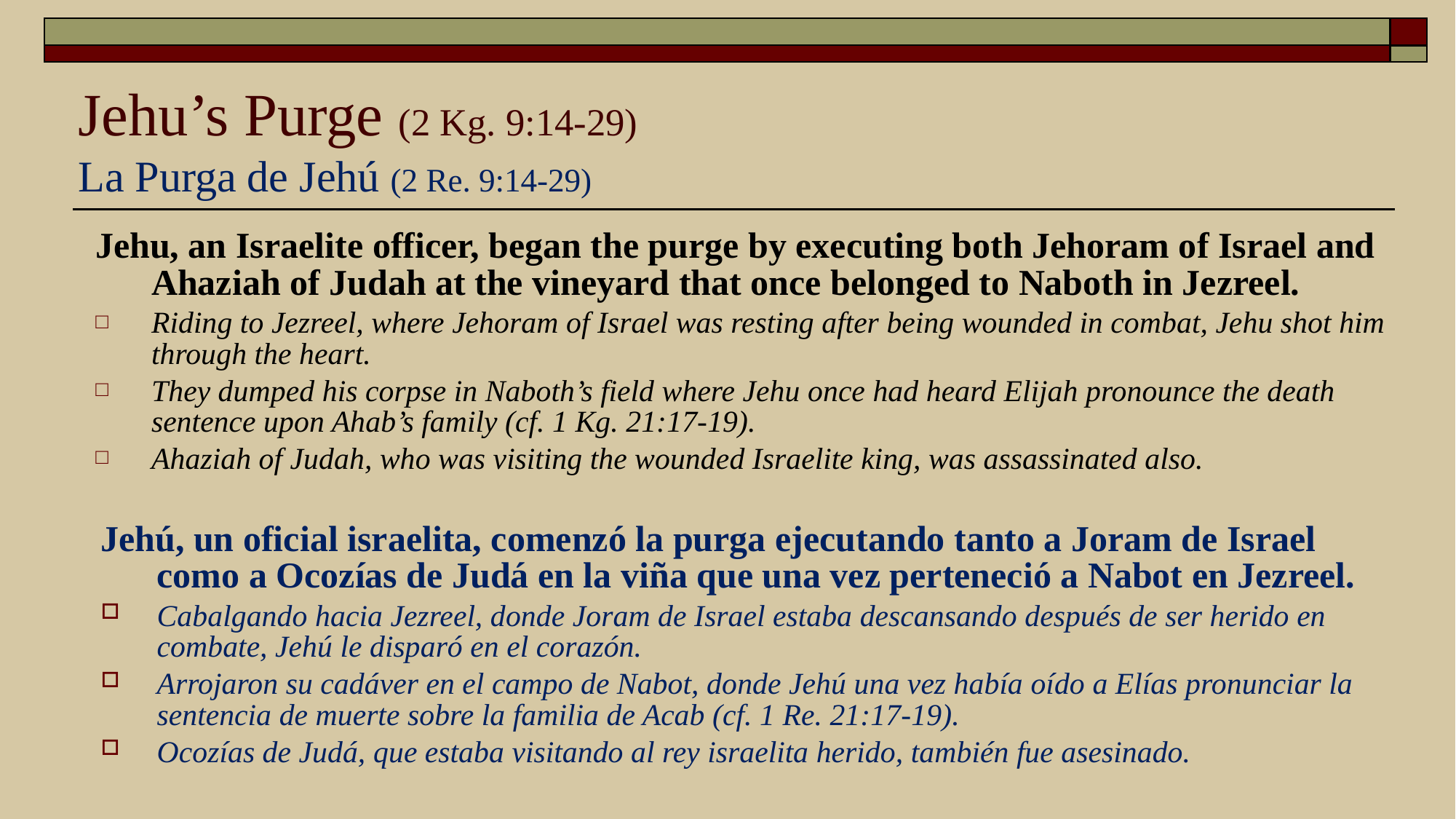

# Jehu’s Purge (2 Kg. 9:14-29) La Purga de Jehú (2 Re. 9:14-29)
Jehu, an Israelite officer, began the purge by executing both Jehoram of Israel and Ahaziah of Judah at the vineyard that once belonged to Naboth in Jezreel.
Riding to Jezreel, where Jehoram of Israel was resting after being wounded in combat, Jehu shot him through the heart.
They dumped his corpse in Naboth’s field where Jehu once had heard Elijah pronounce the death sentence upon Ahab’s family (cf. 1 Kg. 21:17-19).
Ahaziah of Judah, who was visiting the wounded Israelite king, was assassinated also.
Jehú, un oficial israelita, comenzó la purga ejecutando tanto a Joram de Israel como a Ocozías de Judá en la viña que una vez perteneció a Nabot en Jezreel.
Cabalgando hacia Jezreel, donde Joram de Israel estaba descansando después de ser herido en combate, Jehú le disparó en el corazón.
Arrojaron su cadáver en el campo de Nabot, donde Jehú una vez había oído a Elías pronunciar la sentencia de muerte sobre la familia de Acab (cf. 1 Re. 21:17-19).
Ocozías de Judá, que estaba visitando al rey israelita herido, también fue asesinado.